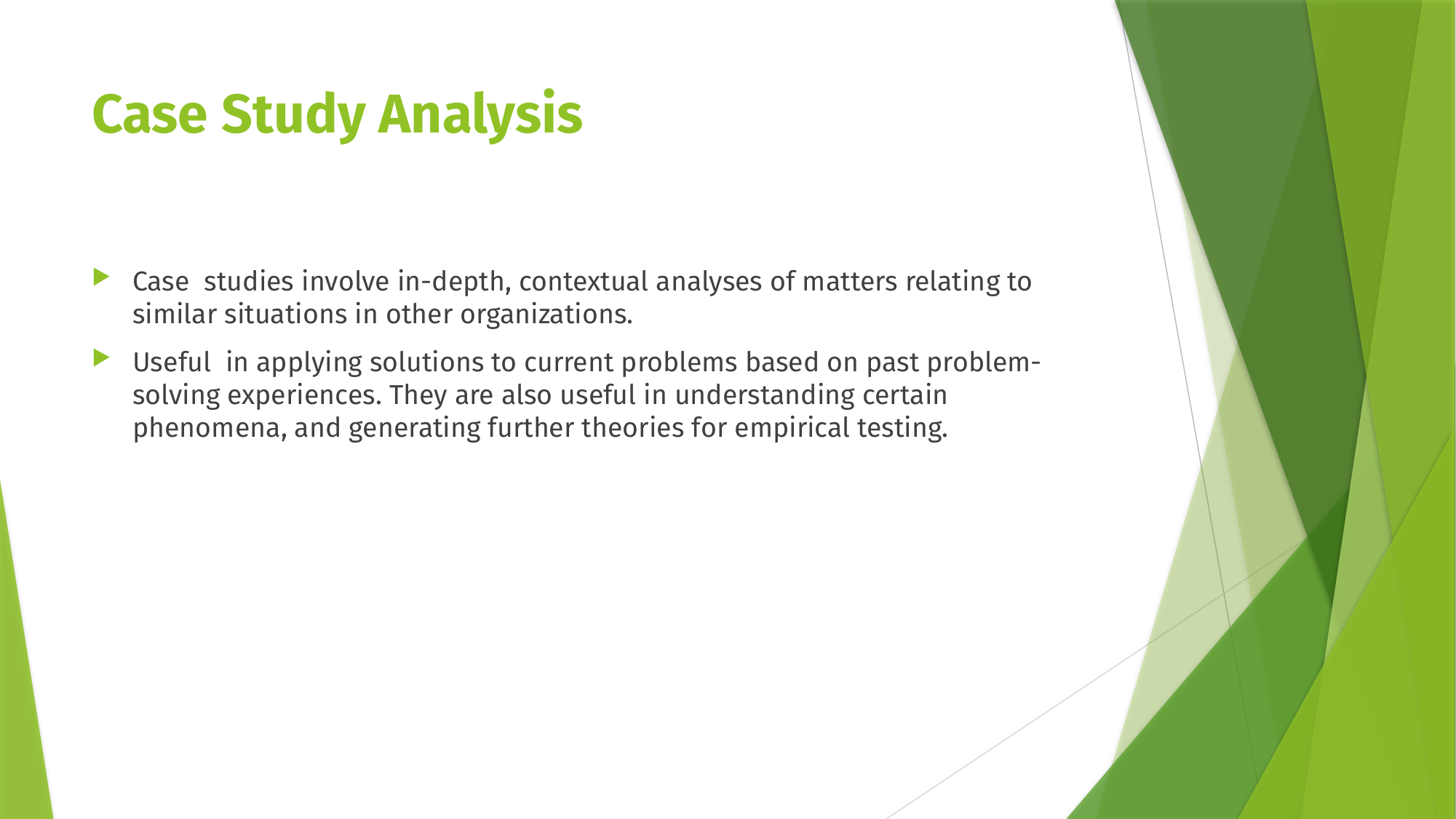

# Case Study Analysis
Case  studies involve in-depth, contextual analyses of matters relating to similar situations in other organizations.
Useful  in applying solutions to current problems based on past problem-solving experiences. They are also useful in understanding certain phenomena, and generating further theories for empirical testing.